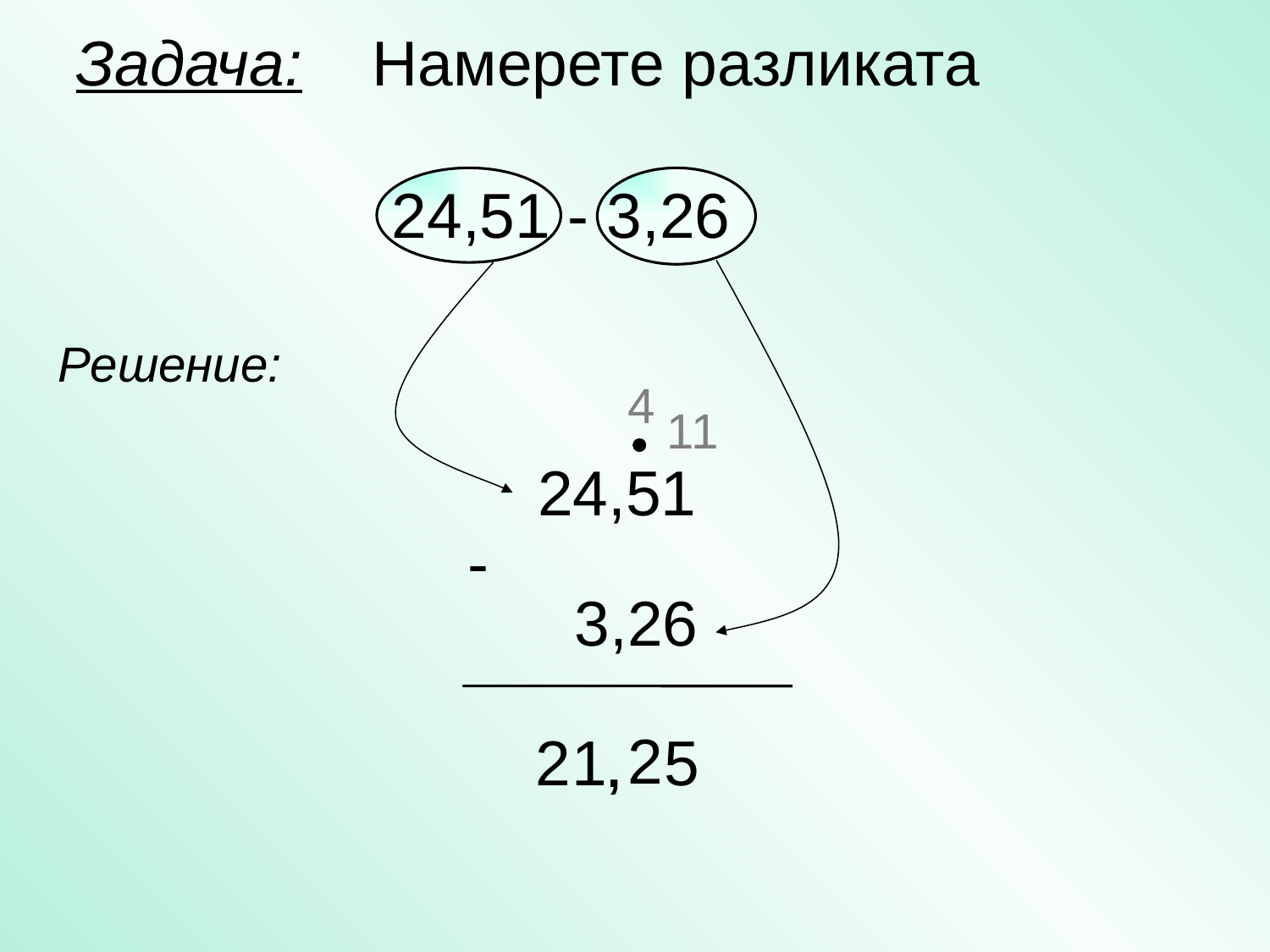

Задача:    Намерете разликата
                  24,51 - 3,26

Решение:
4
11

24,51
-
3,26

2
2
1
5
,